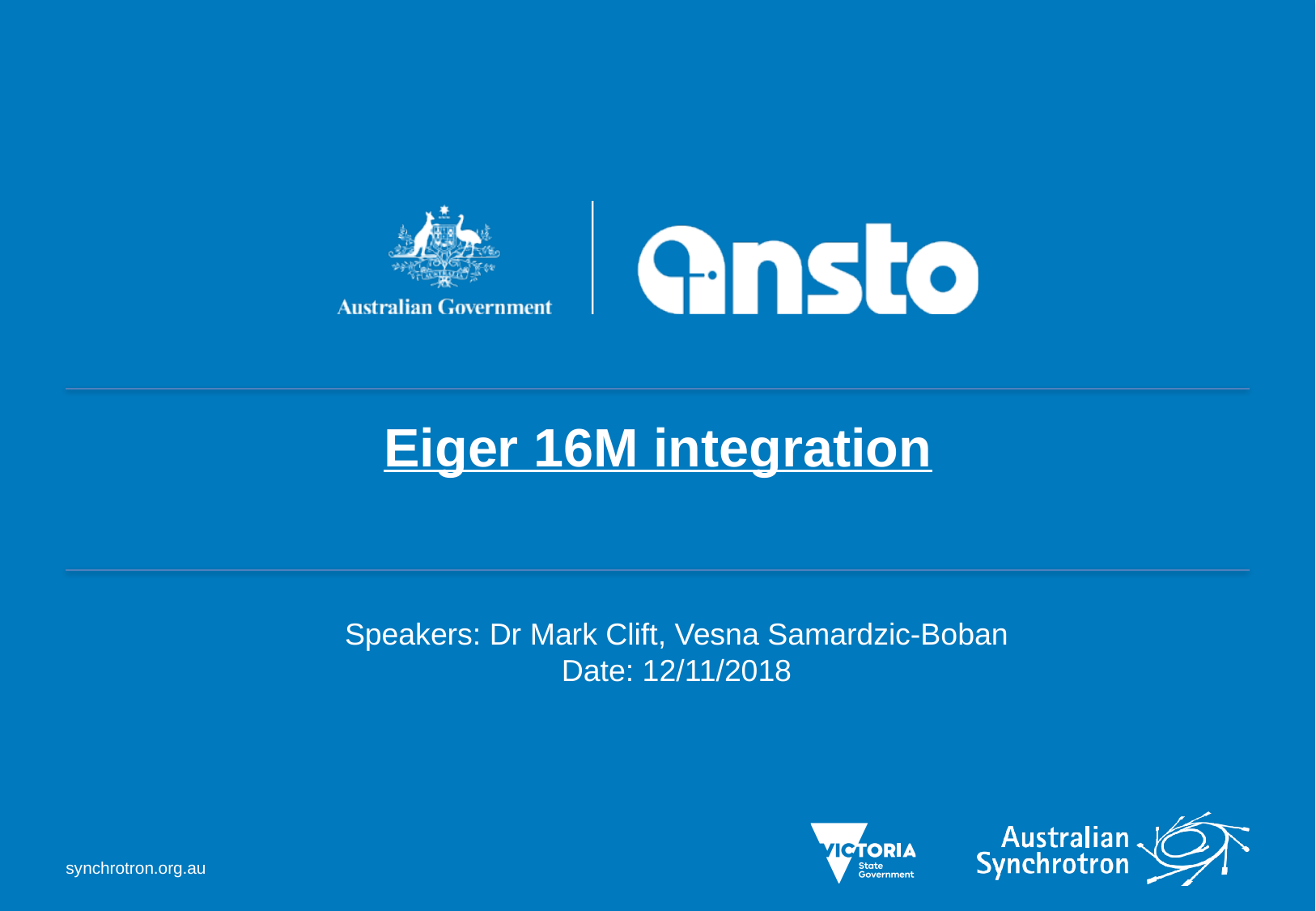

Eiger 16M integration
Speakers: Dr Mark Clift, Vesna Samardzic-Boban
Date: 12/11/2018